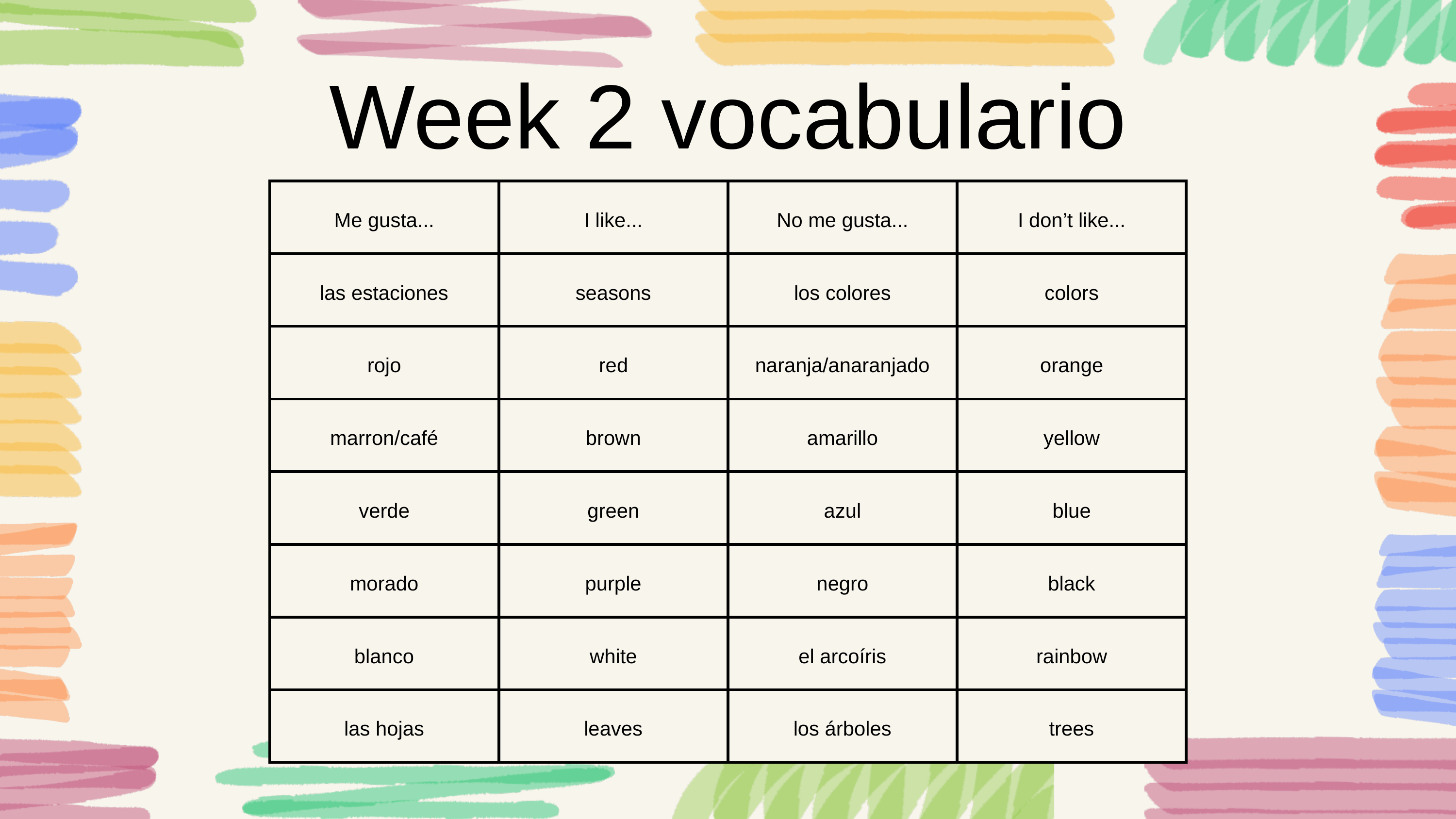

Week 2 vocabulario

| Me gusta... | I like... | No me gusta... | I don’t like... |
| --- | --- | --- | --- |
| las estaciones | seasons | los colores | colors |
| rojo | red | naranja/anaranjado | orange |
| marron/café | brown | amarillo | yellow |
| verde | green | azul | blue |
| morado | purple | negro | black |
| blanco | white | el arcoíris | rainbow |
| las hojas | leaves | los árboles | trees |